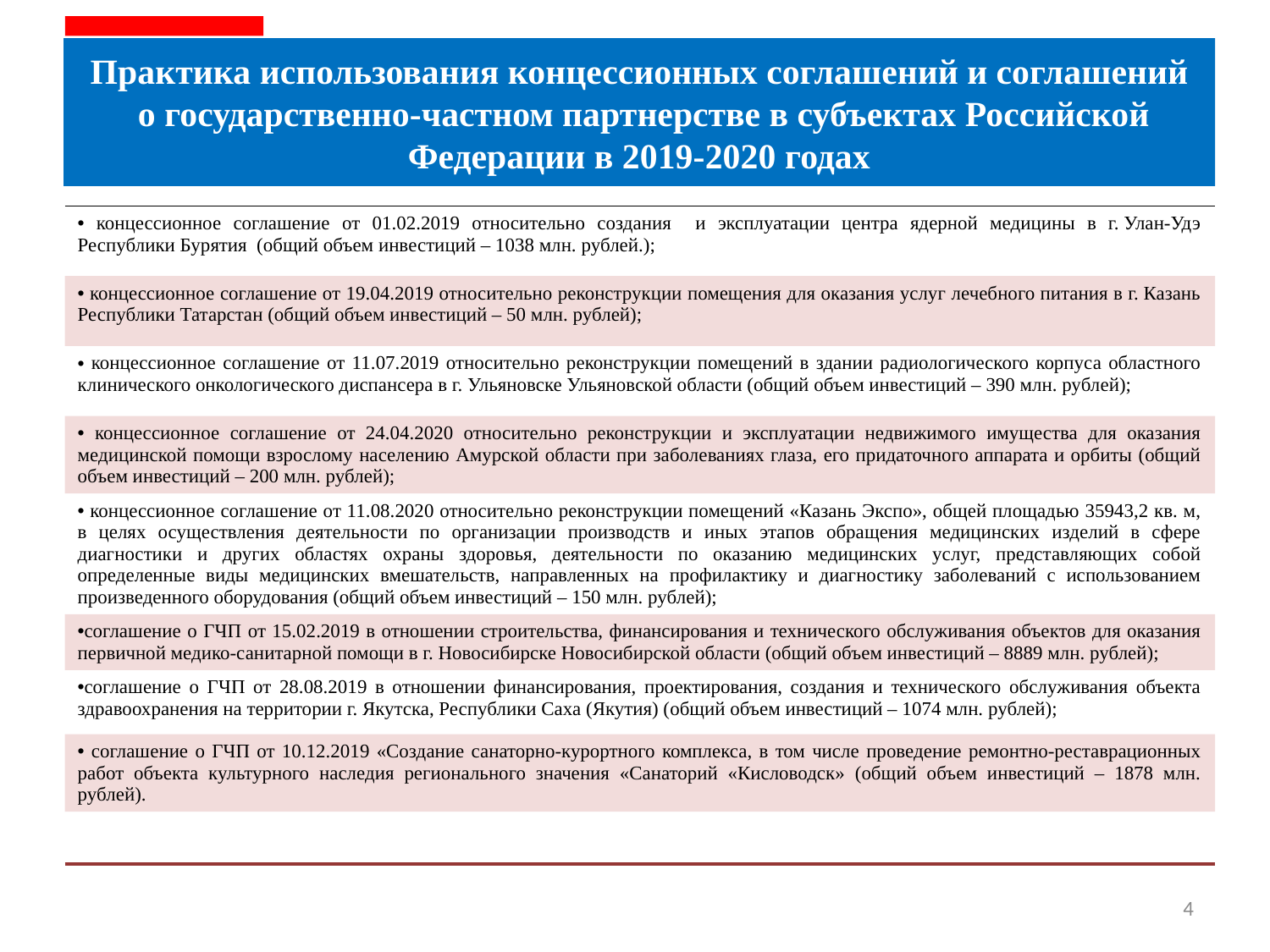

Практика использования концессионных соглашений и соглашений
 о государственно-частном партнерстве в субъектах Российской Федерации в 2019-2020 годах
| концессионное соглашение от 01.02.2019 относительно создания и эксплуатации центра ядерной медицины в г. Улан-Удэ Республики Бурятия (общий объем инвестиций – 1038 млн. рублей.); |
| --- |
| концессионное соглашение от 19.04.2019 относительно реконструкции помещения для оказания услуг лечебного питания в г. Казань Республики Татарстан (общий объем инвестиций – 50 млн. рублей); |
| концессионное соглашение от 11.07.2019 относительно реконструкции помещений в здании радиологического корпуса областного клинического онкологического диспансера в г. Ульяновске Ульяновской области (общий объем инвестиций – 390 млн. рублей); |
| концессионное соглашение от 24.04.2020 относительно реконструкции и эксплуатации недвижимого имущества для оказания медицинской помощи взрослому населению Амурской области при заболеваниях глаза, его придаточного аппарата и орбиты (общий объем инвестиций – 200 млн. рублей); |
| концессионное соглашение от 11.08.2020 относительно реконструкции помещений «Казань Экспо», общей площадью 35943,2 кв. м, в целях осуществления деятельности по организации производств и иных этапов обращения медицинских изделий в сфере диагностики и других областях охраны здоровья, деятельности по оказанию медицинских услуг, представляющих собой определенные виды медицинских вмешательств, направленных на профилактику и диагностику заболеваний с использованием произведенного оборудования (общий объем инвестиций – 150 млн. рублей); |
| соглашение о ГЧП от 15.02.2019 в отношении строительства, финансирования и технического обслуживания объектов для оказания первичной медико-санитарной помощи в г. Новосибирске Новосибирской области (общий объем инвестиций – 8889 млн. рублей); |
| соглашение о ГЧП от 28.08.2019 в отношении финансирования, проектирования, создания и технического обслуживания объекта здравоохранения на территории г. Якутска, Республики Саха (Якутия) (общий объем инвестиций – 1074 млн. рублей); |
| соглашение о ГЧП от 10.12.2019 «Создание санаторно-курортного комплекса, в том числе проведение ремонтно-реставрационных работ объекта культурного наследия регионального значения «Санаторий «Кисловодск» (общий объем инвестиций – 1878 млн. рублей). |
|  |
4